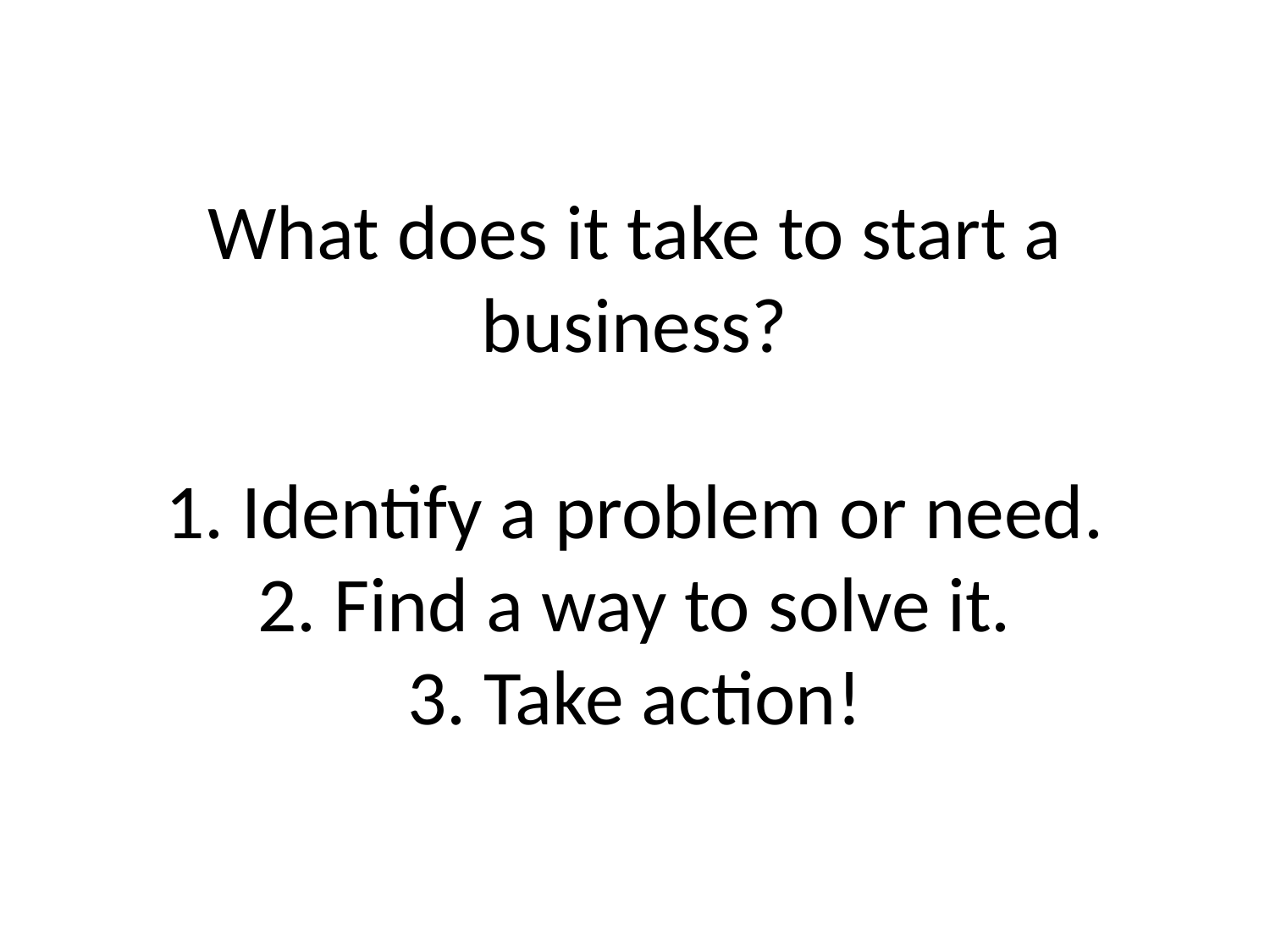

# What does it take to start a business? 1. Identify a problem or need. 2. Find a way to solve it. 3. Take action!